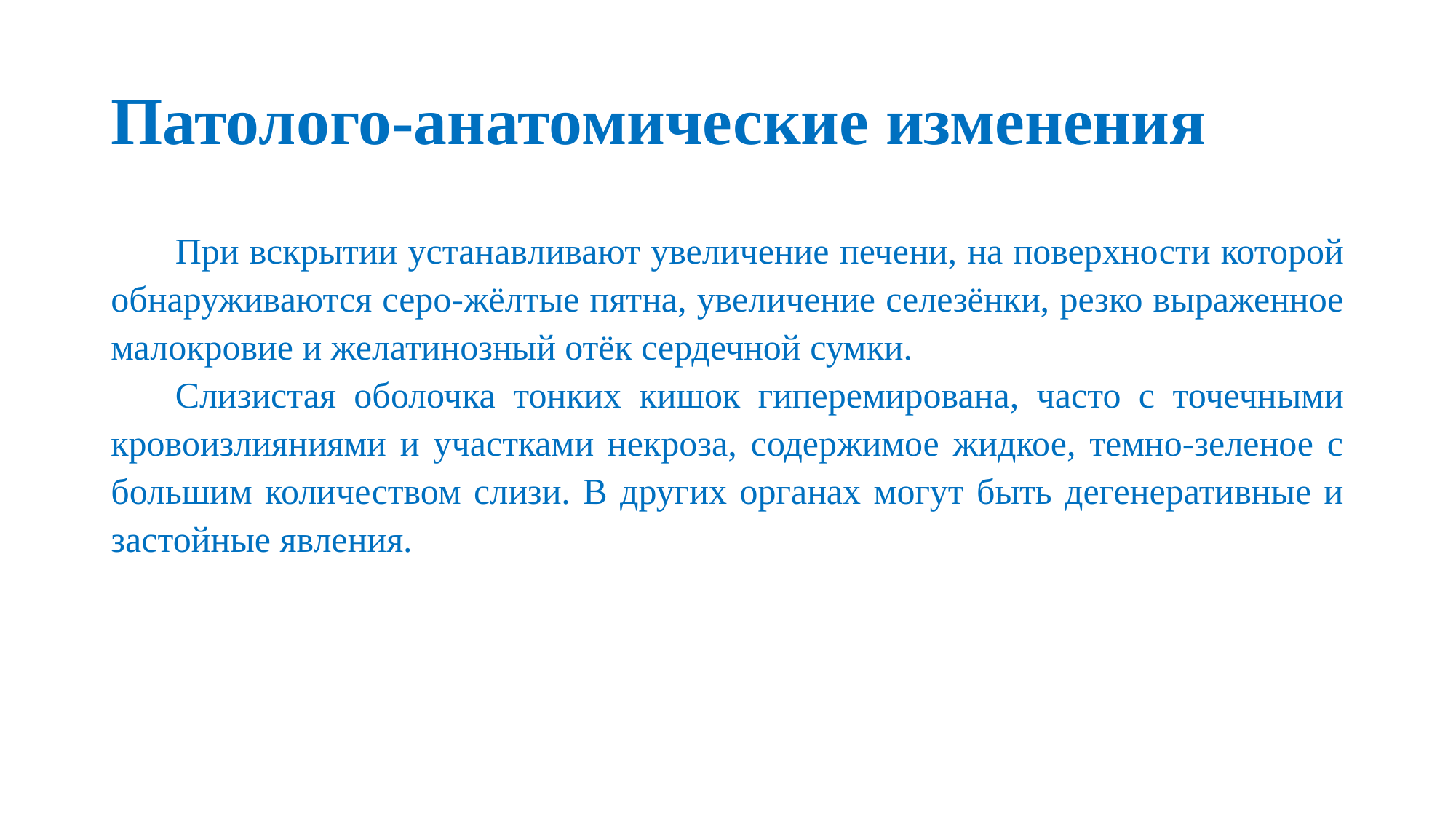

# Патолого-анатомические изменения
При вскрытии устанавливают увеличение печени, на поверхности которой обнаруживаются серо-жёлтые пятна, увеличение селезёнки, резко выраженное малокровие и желатинозный отёк сердечной сумки.
Слизистая оболочка тонких кишок гиперемирована, часто с точечными кровоизлияниями и участками некроза, содержимое жидкое, темно-зеленое с большим количеством слизи. В других органах могут быть дегенеративные и застойные явления.